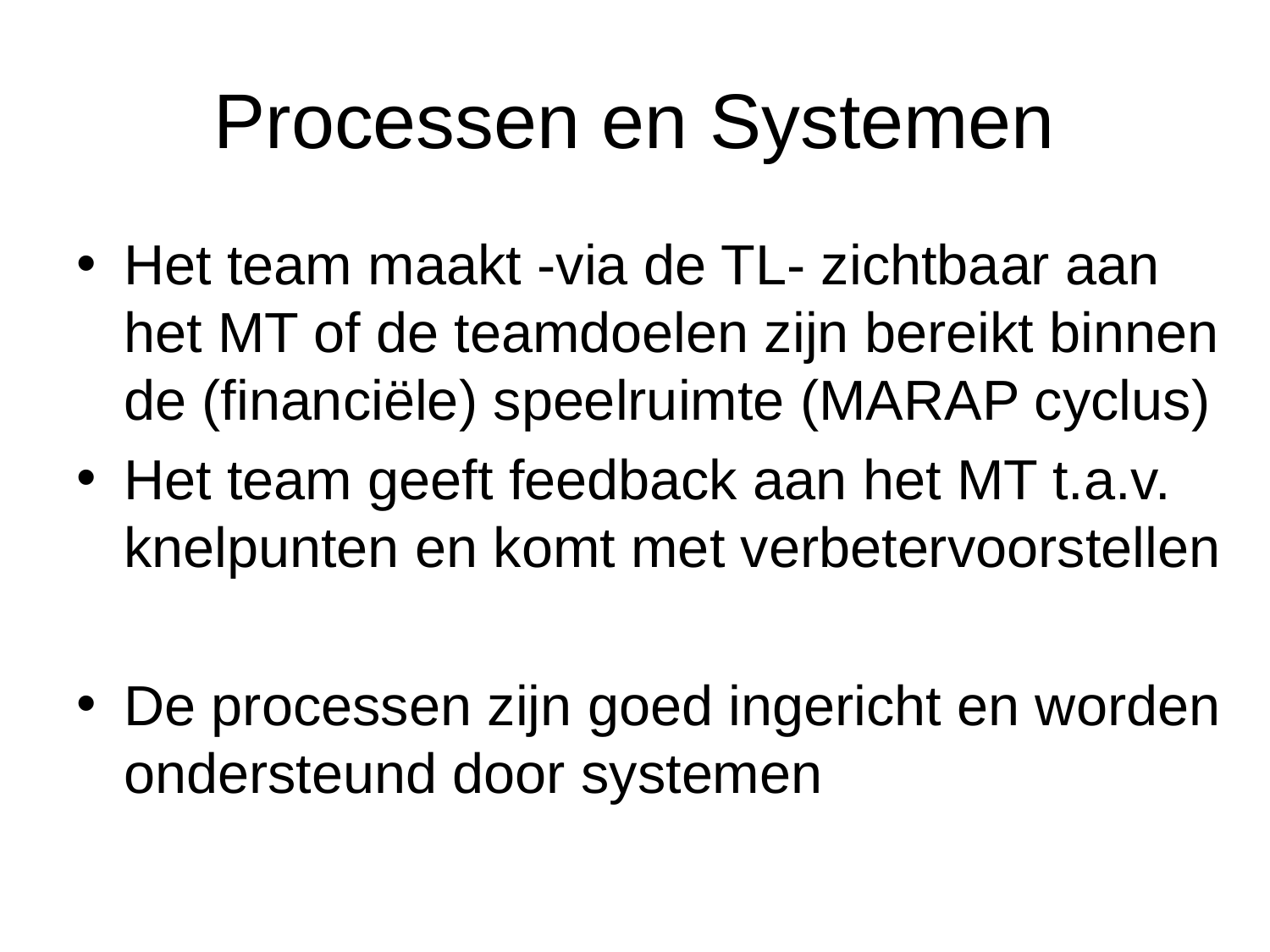

# Processen en Systemen
Het team maakt -via de TL- zichtbaar aan het MT of de teamdoelen zijn bereikt binnen de (financiële) speelruimte (MARAP cyclus)
Het team geeft feedback aan het MT t.a.v. knelpunten en komt met verbetervoorstellen

De processen zijn goed ingericht en worden ondersteund door systemen